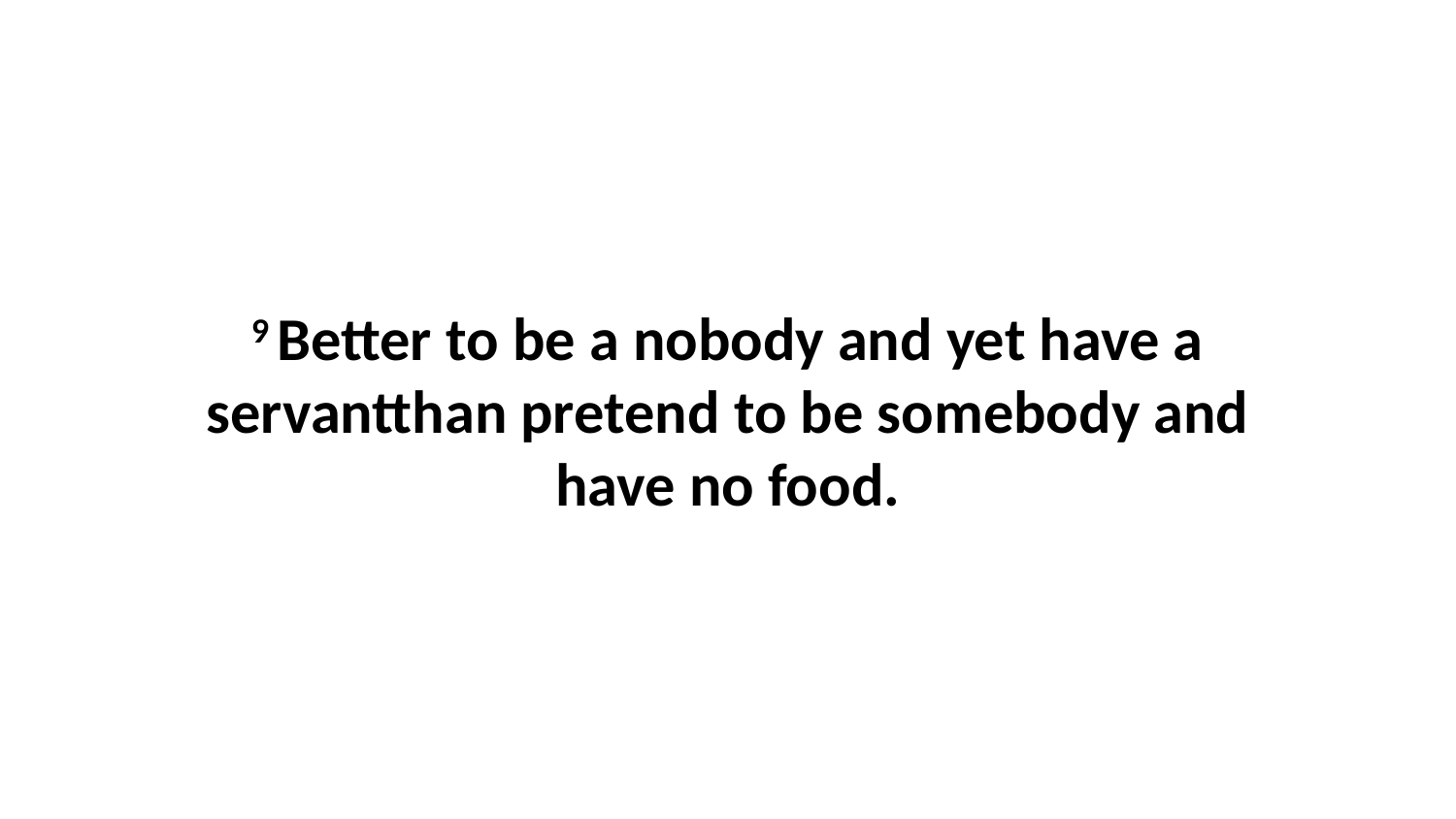

9 Better to be a nobody and yet have a servantthan pretend to be somebody and have no food.